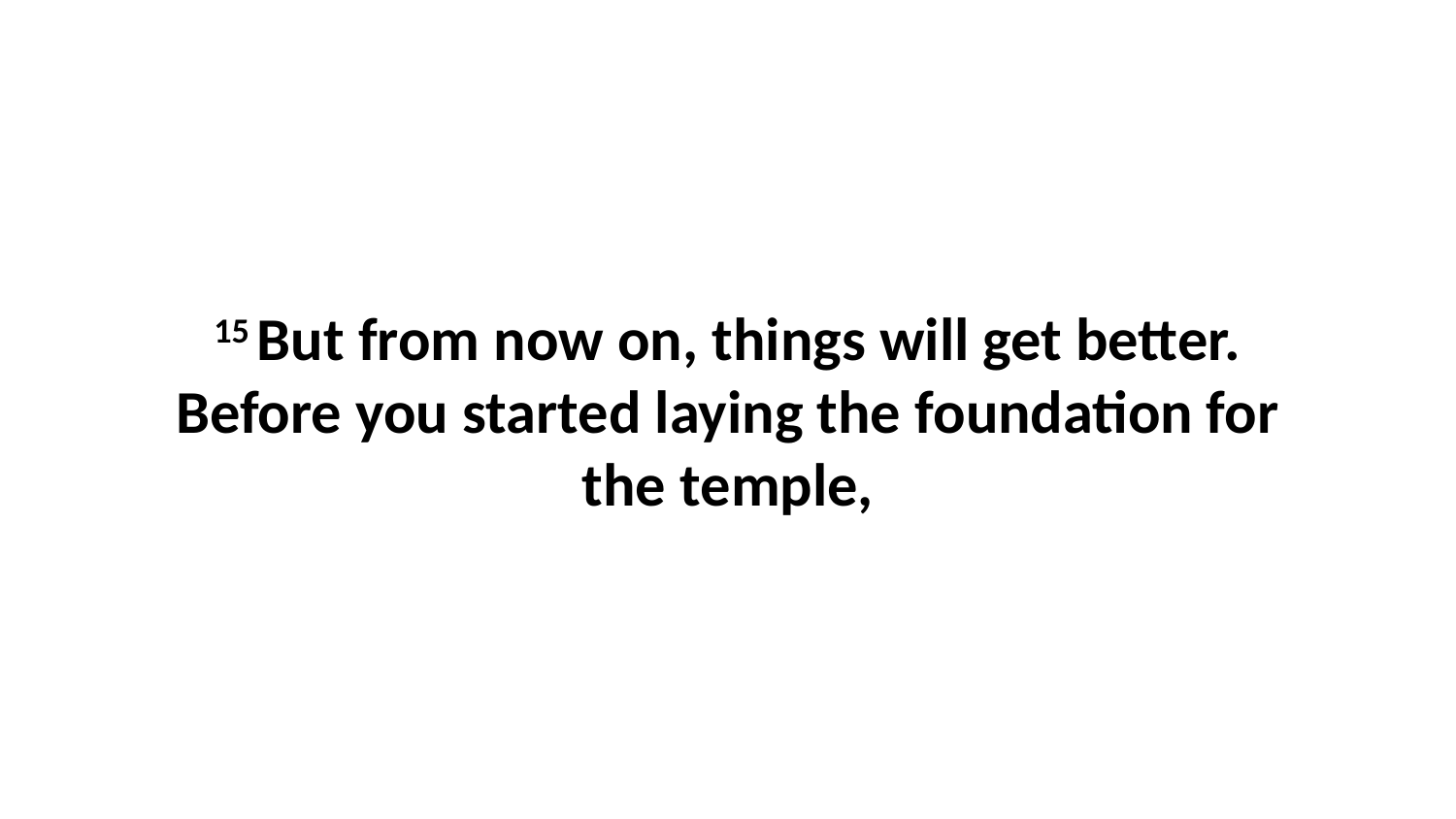

15 But from now on, things will get better. Before you started laying the foundation for the temple,